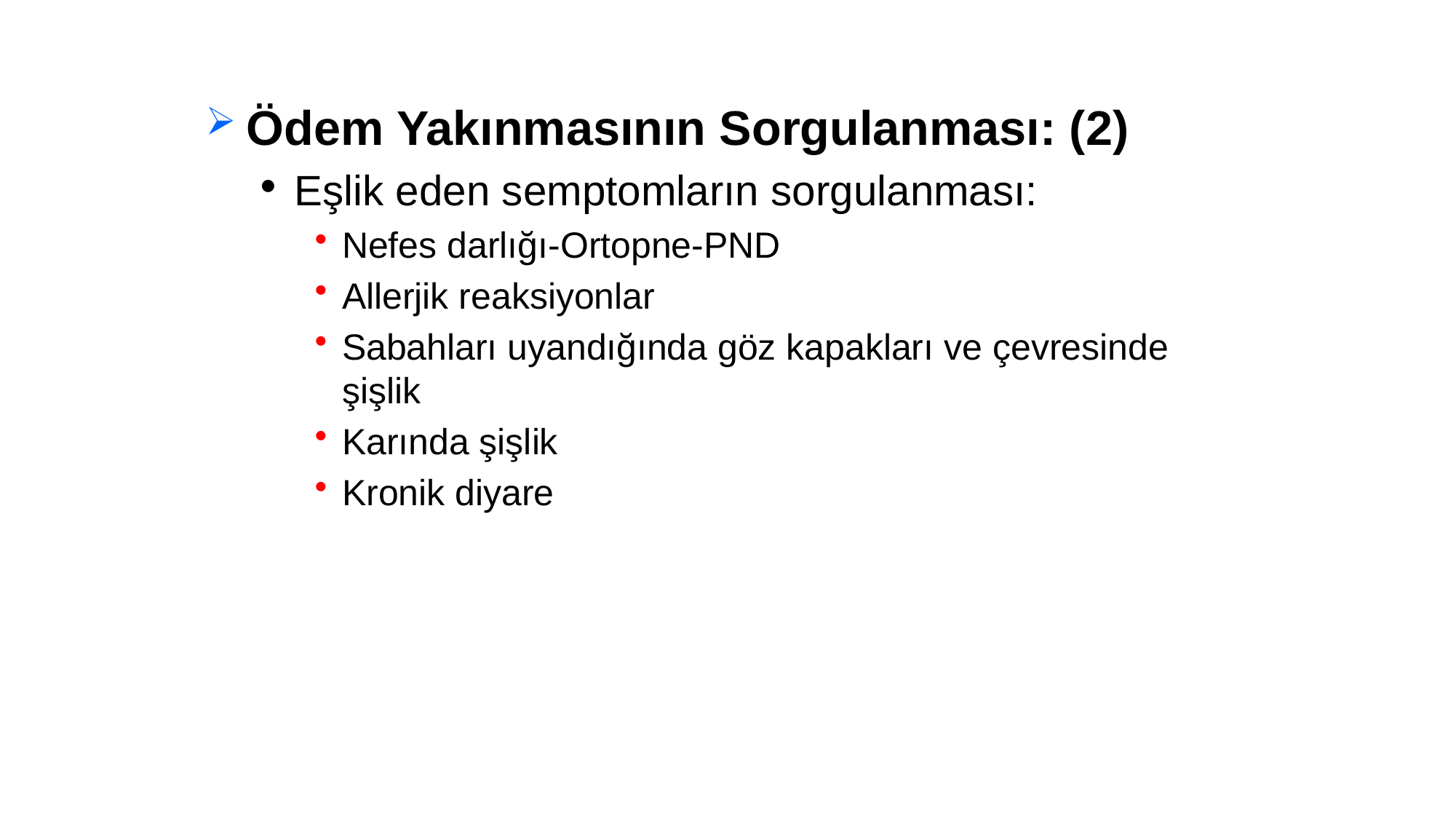

Ödem Yakınmasının Sorgulanması: (2)
Eşlik eden semptomların sorgulanması:
Nefes darlığı-Ortopne-PND
Allerjik reaksiyonlar
Sabahları uyandığında göz kapakları ve çevresinde şişlik
Karında şişlik
Kronik diyare